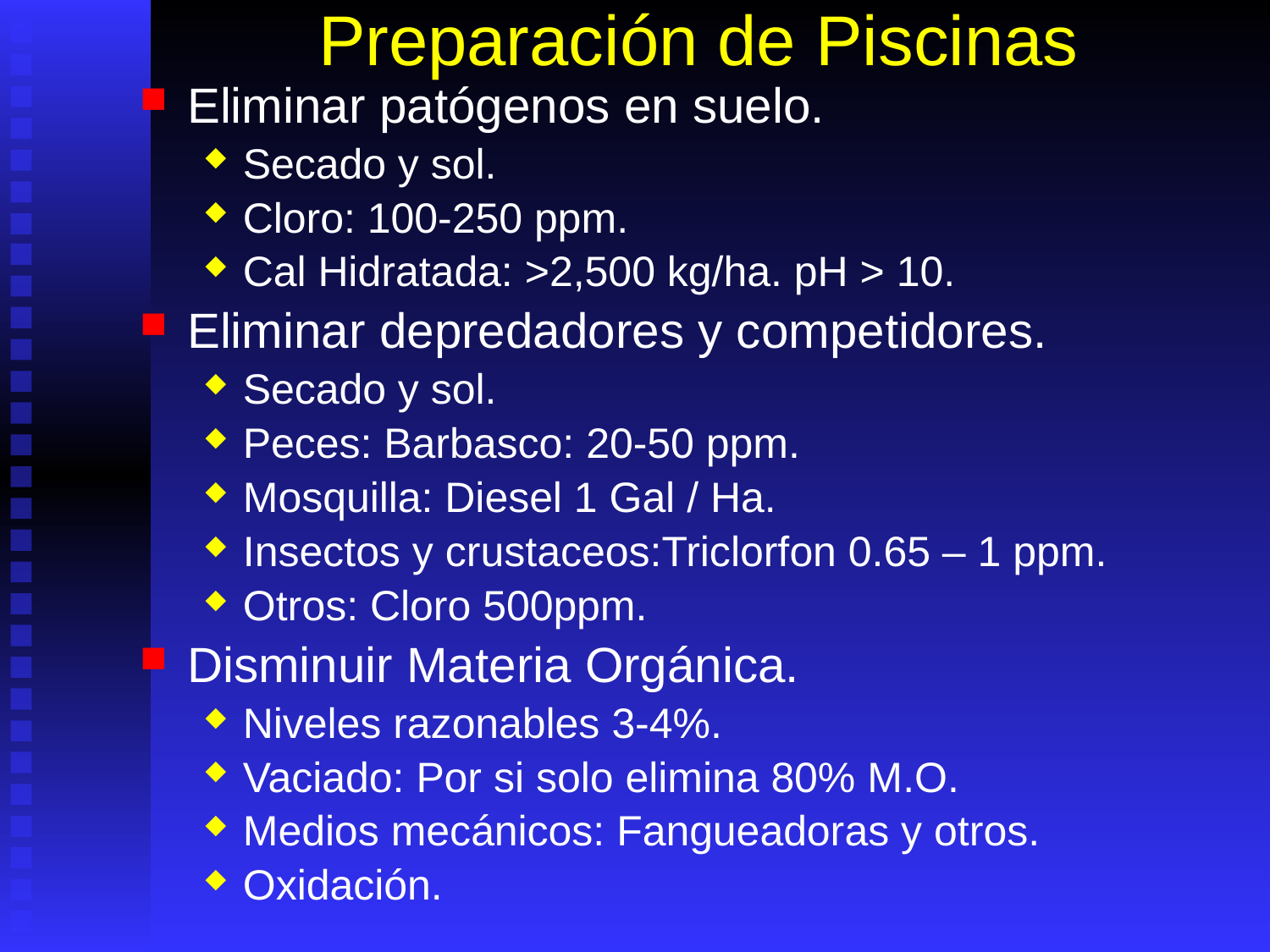

# Preparación de Piscinas
Eliminar patógenos en suelo.
Secado y sol.
Cloro: 100-250 ppm.
Cal Hidratada: >2,500 kg/ha. pH > 10.
Eliminar depredadores y competidores.
Secado y sol.
Peces: Barbasco: 20-50 ppm.
Mosquilla: Diesel 1 Gal / Ha.
Insectos y crustaceos:Triclorfon 0.65 – 1 ppm.
Otros: Cloro 500ppm.
Disminuir Materia Orgánica.
Niveles razonables 3-4%.
Vaciado: Por si solo elimina 80% M.O.
Medios mecánicos: Fangueadoras y otros.
Oxidación.